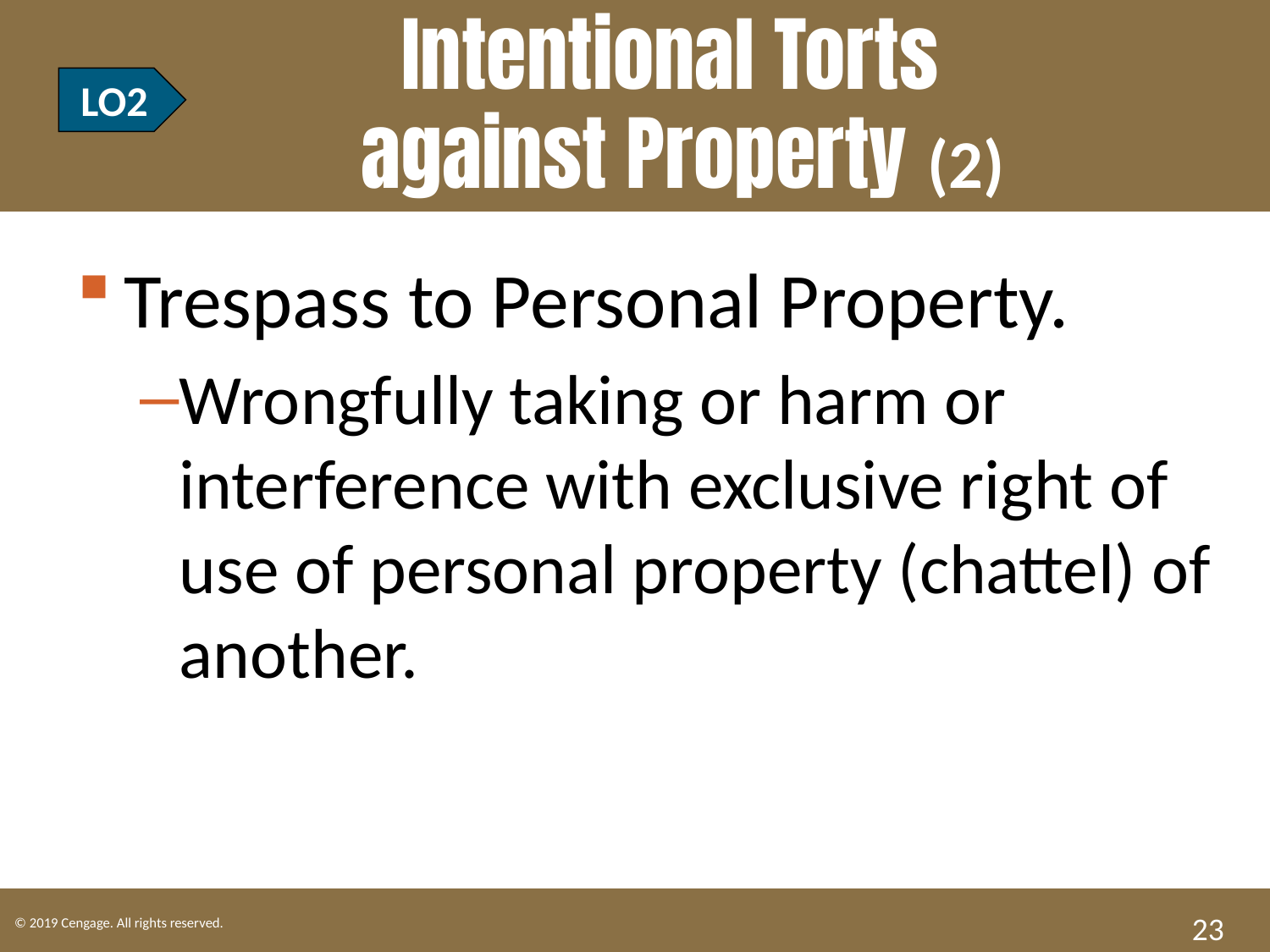

LO2            Intentional Torts
     against Property (2)
LO2
Trespass to Personal Property.
Wrongfully taking or harm or interference with exclusive right of use of personal property (chattel) of another.
23